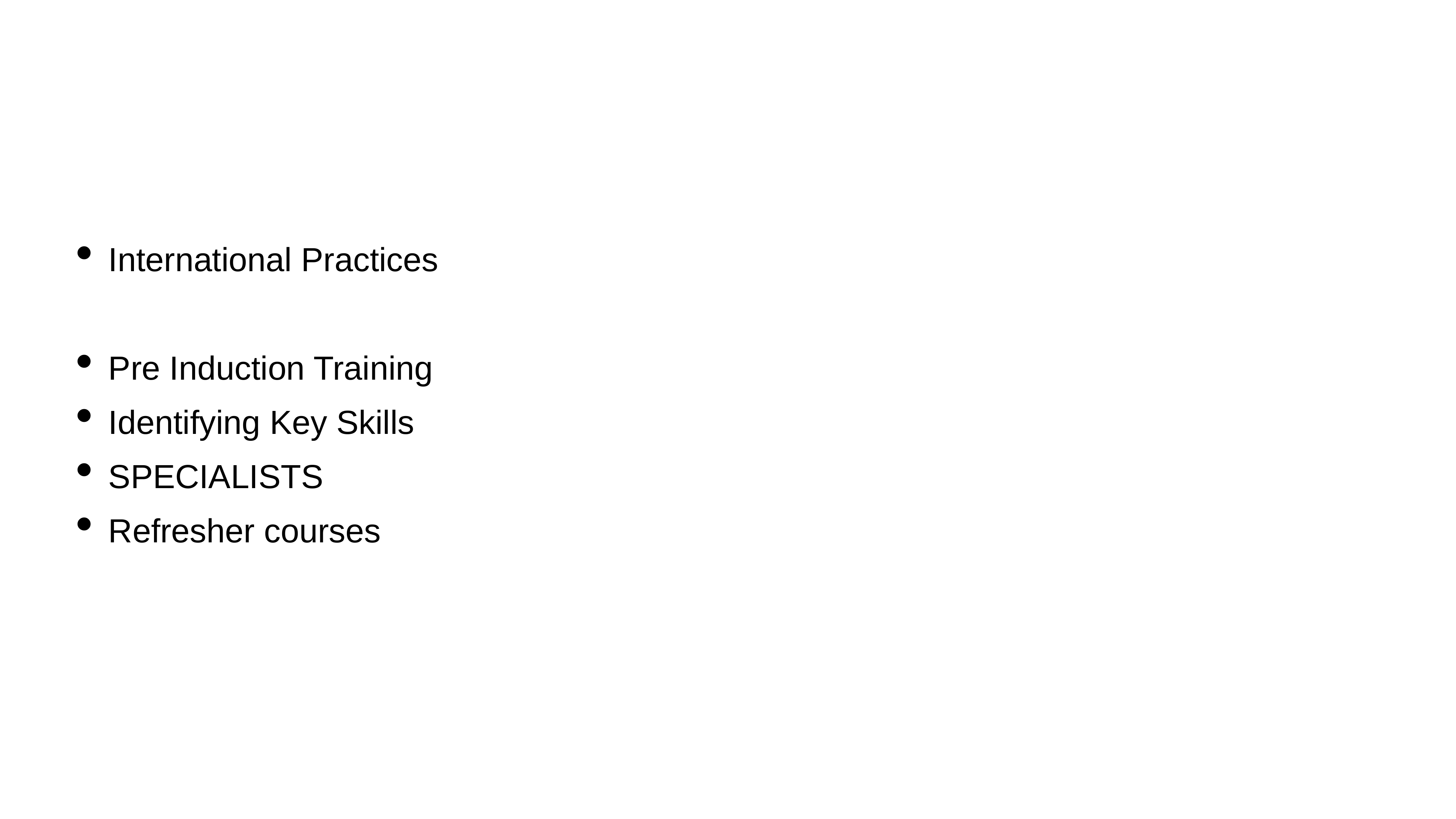

International Practices

Pre Induction Training
Identifying Key Skills
SPECIALISTS
Refresher courses